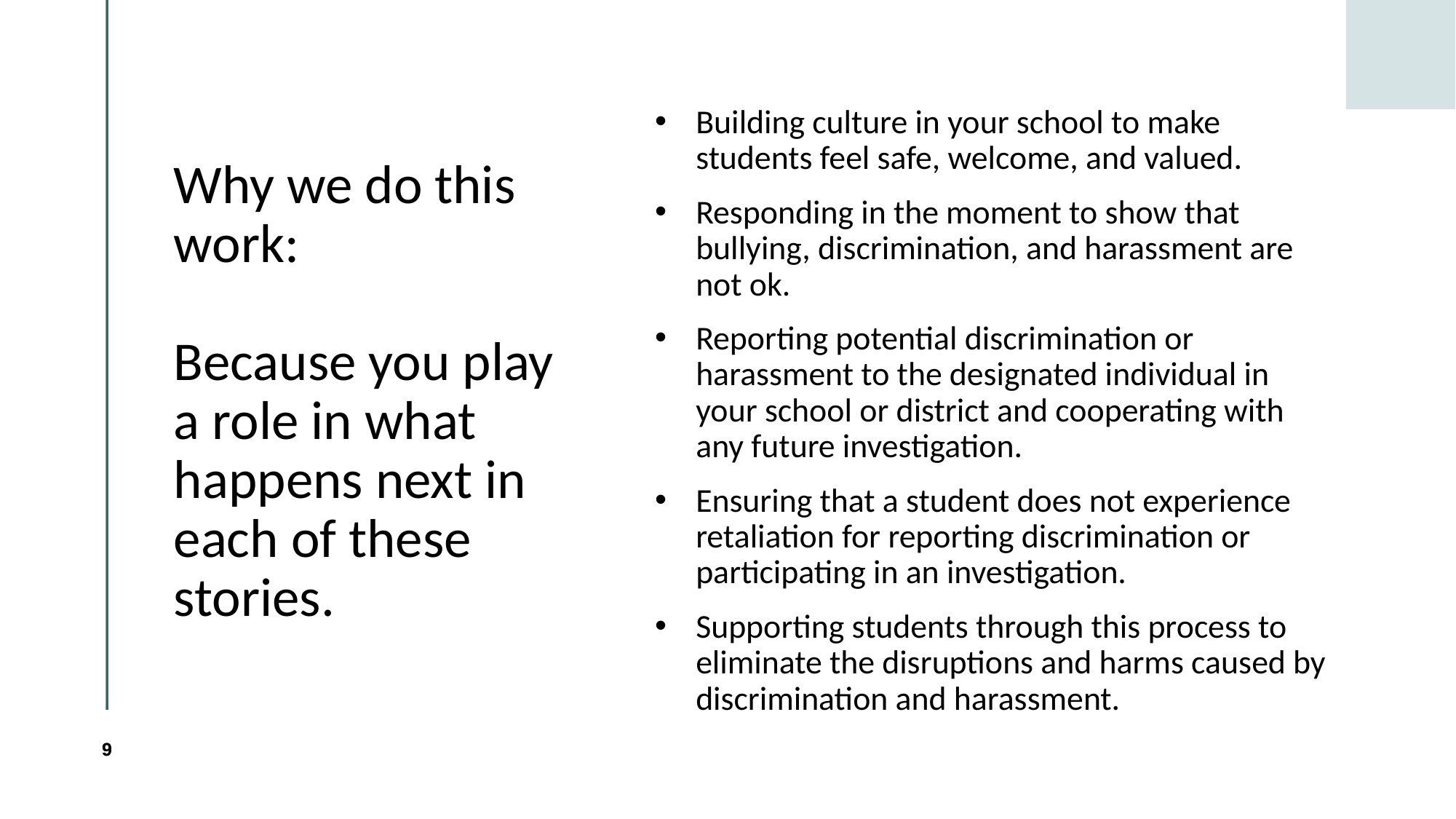

# Why we do this work: Because you play a role in what happens next in each of these stories.
Building culture in your school to make students feel safe, welcome, and valued.
Responding in the moment to show that bullying, discrimination, and harassment are not ok.
Reporting potential discrimination or harassment to the designated individual in your school or district and cooperating with any future investigation.
Ensuring that a student does not experience retaliation for reporting discrimination or participating in an investigation.
Supporting students through this process to eliminate the disruptions and harms caused by discrimination and harassment.
9
9